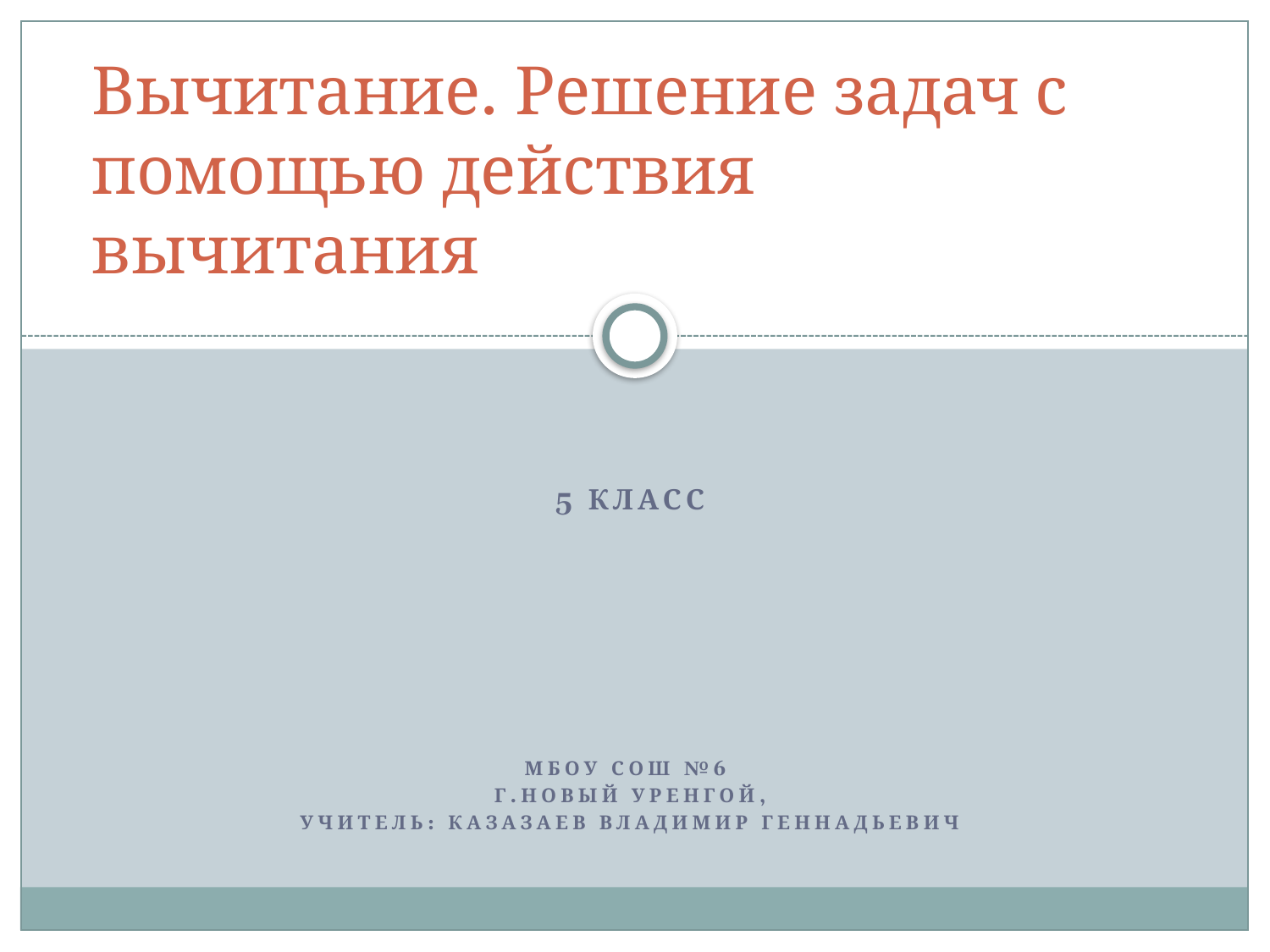

# Вычитание. Решение задач с помощью действия вычитания

5 класс

Мбоу сош №6
Г.Новый Уренгой,
Учитель: Казазаев Владимир Геннадьевич